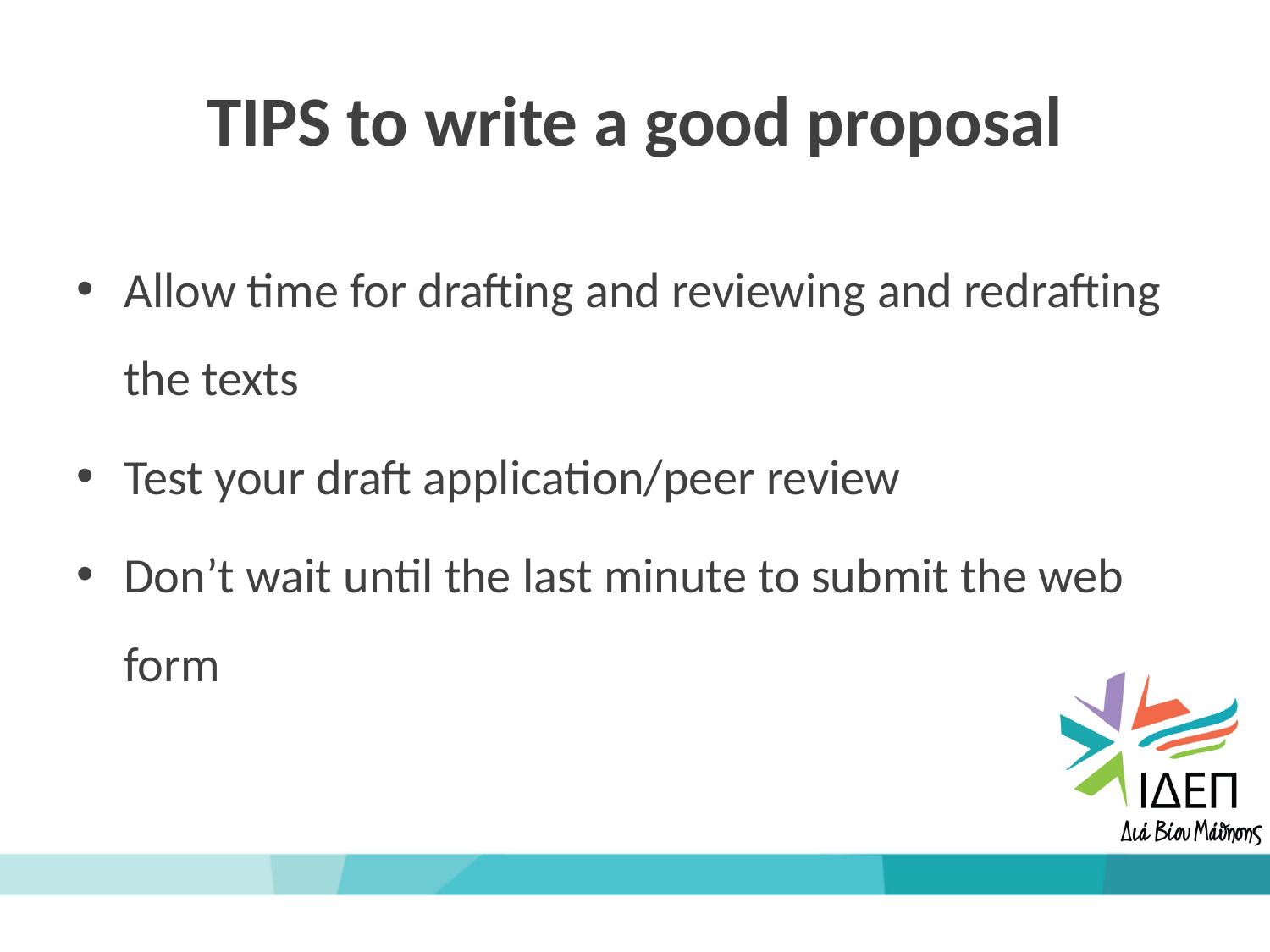

# TIPS to write a good proposal
Allow time for drafting and reviewing and redrafting the texts
Test your draft application/peer review
Don’t wait until the last minute to submit the web form